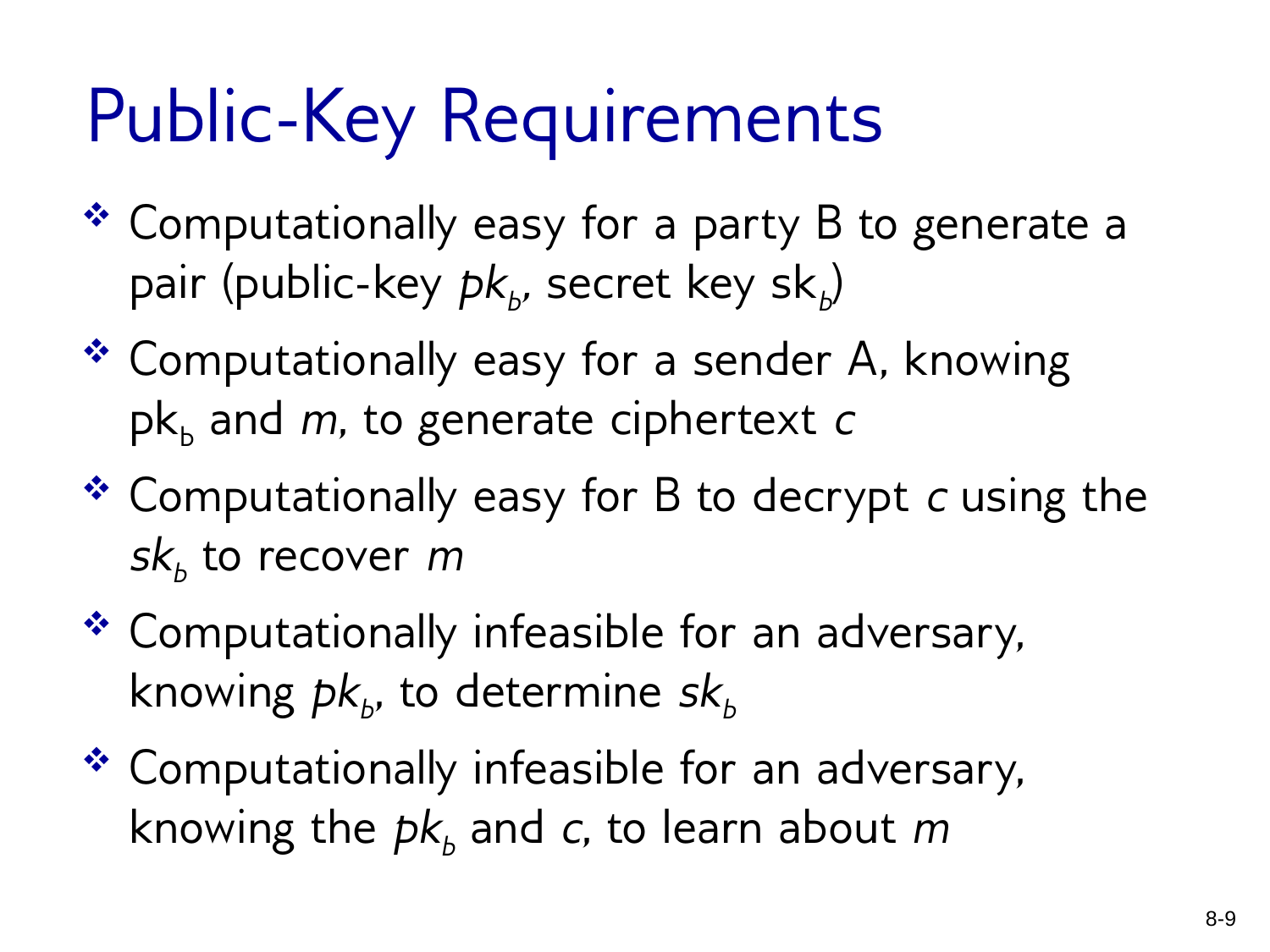

# Public-Key Requirements
Computationally easy for a party B to generate a pair (public-key pkb, secret key skb)
Computationally easy for a sender A, knowing pkb and m, to generate ciphertext c
Computationally easy for B to decrypt c using the skb to recover m
Computationally infeasible for an adversary, knowing pkb, to determine skb
Computationally infeasible for an adversary, knowing the pkb and c, to learn about m